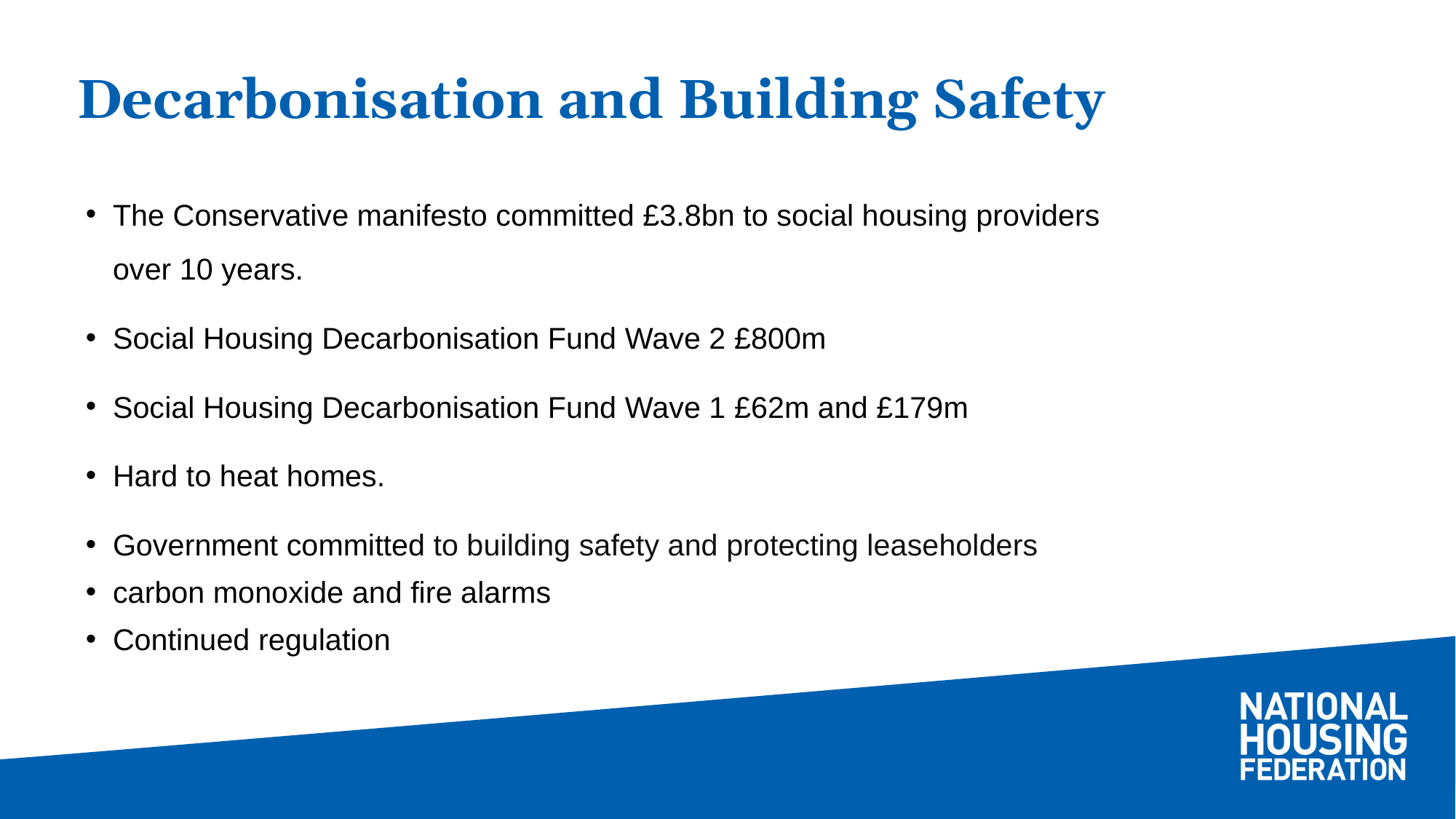

# Decarbonisation and Building Safety
The Conservative manifesto committed £3.8bn to social housing providers over 10 years.
Social Housing Decarbonisation Fund Wave 2 £800m
Social Housing Decarbonisation Fund Wave 1 £62m and £179m
Hard to heat homes.
Government committed to building safety and protecting leaseholders
carbon monoxide and fire alarms
Continued regulation